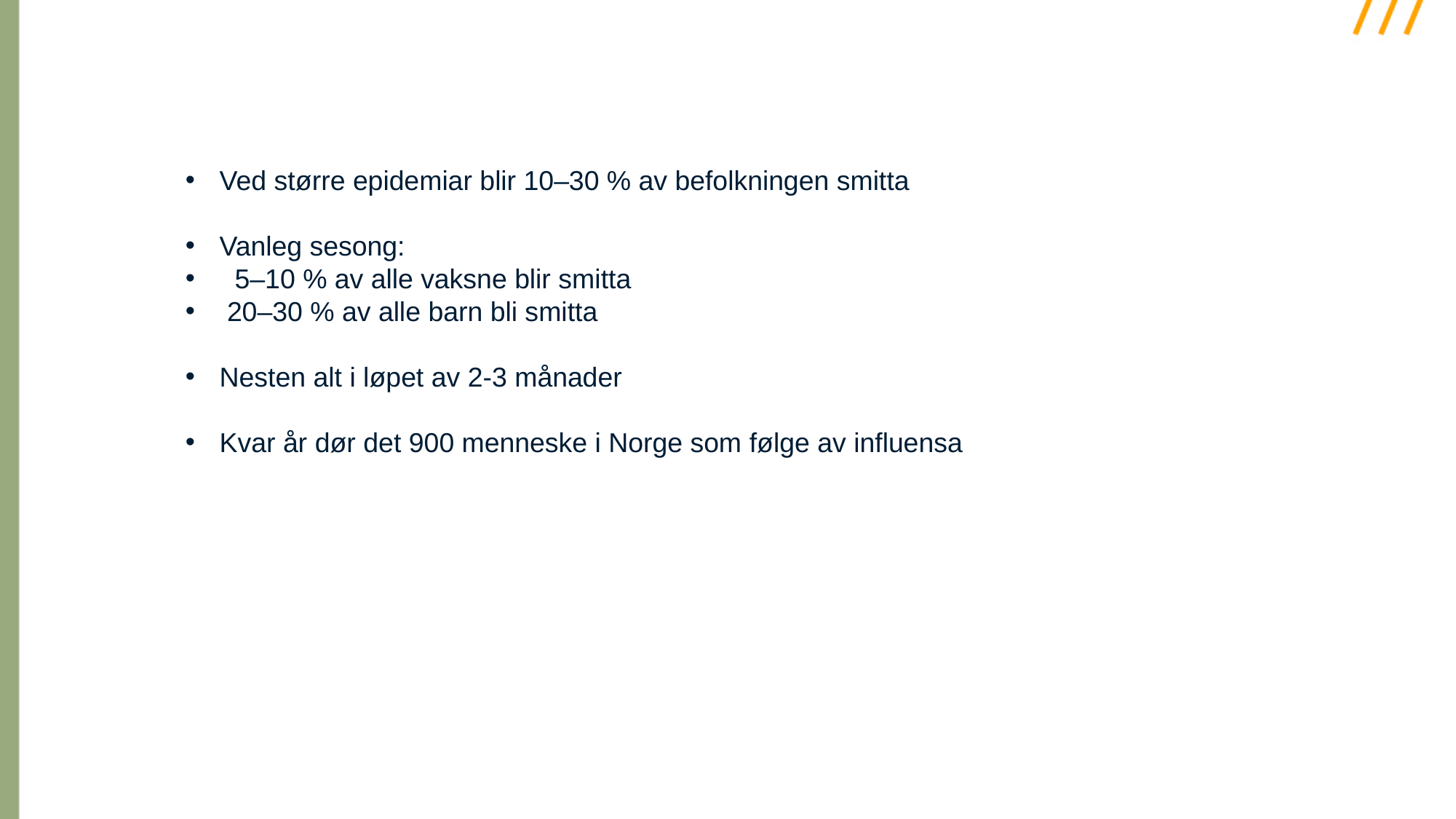

Ved større epidemiar blir 10–30 % av befolkningen smitta

Vanleg sesong:
  5–10 % av alle vaksne blir smitta
 20–30 % av alle barn bli smitta

Nesten alt i løpet av 2-3 månader

Kvar år dør det 900 menneske i Norge som følge av influensa